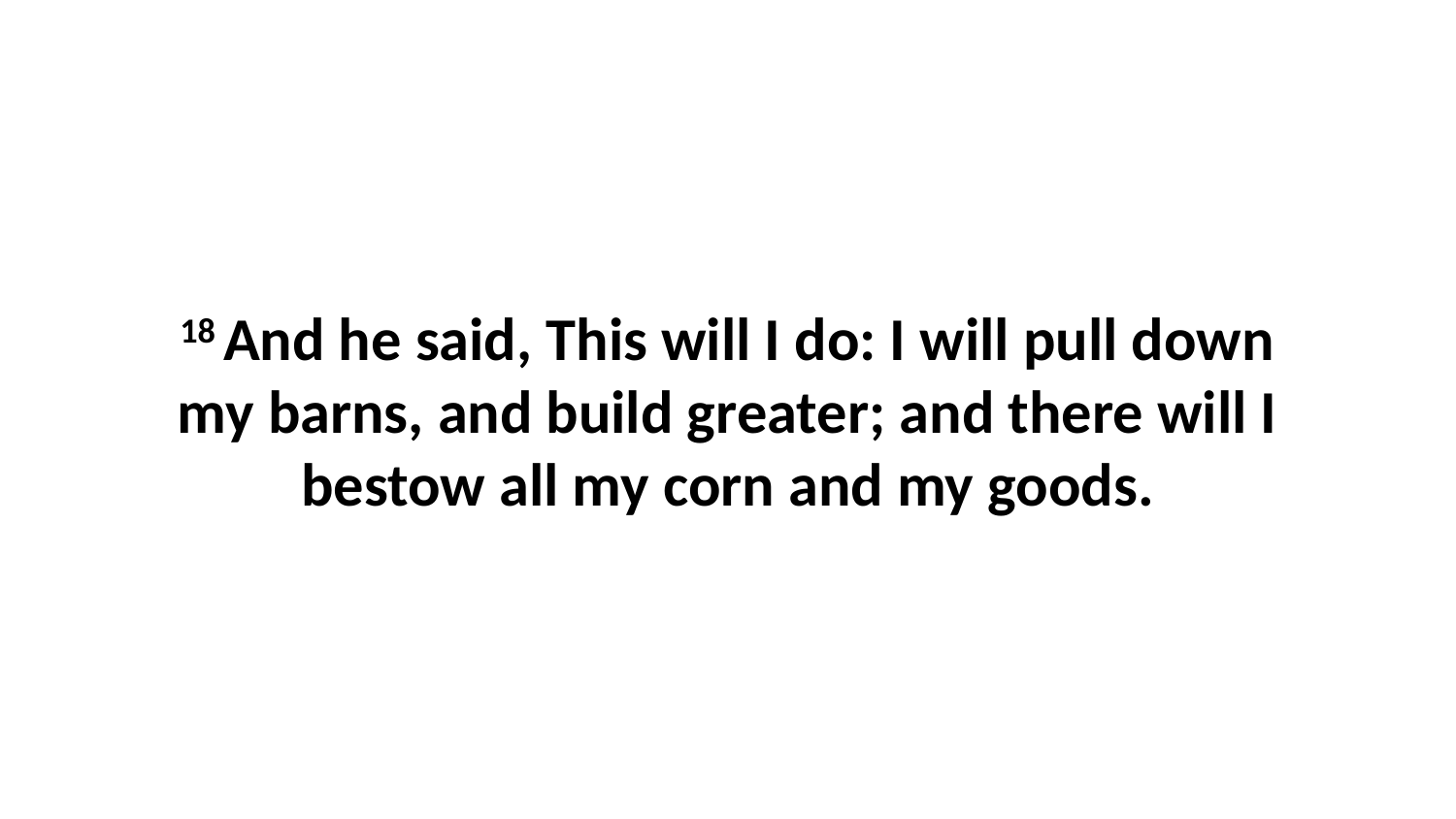

18 And he said, This will I do: I will pull down my barns, and build greater; and there will I bestow all my corn and my goods.